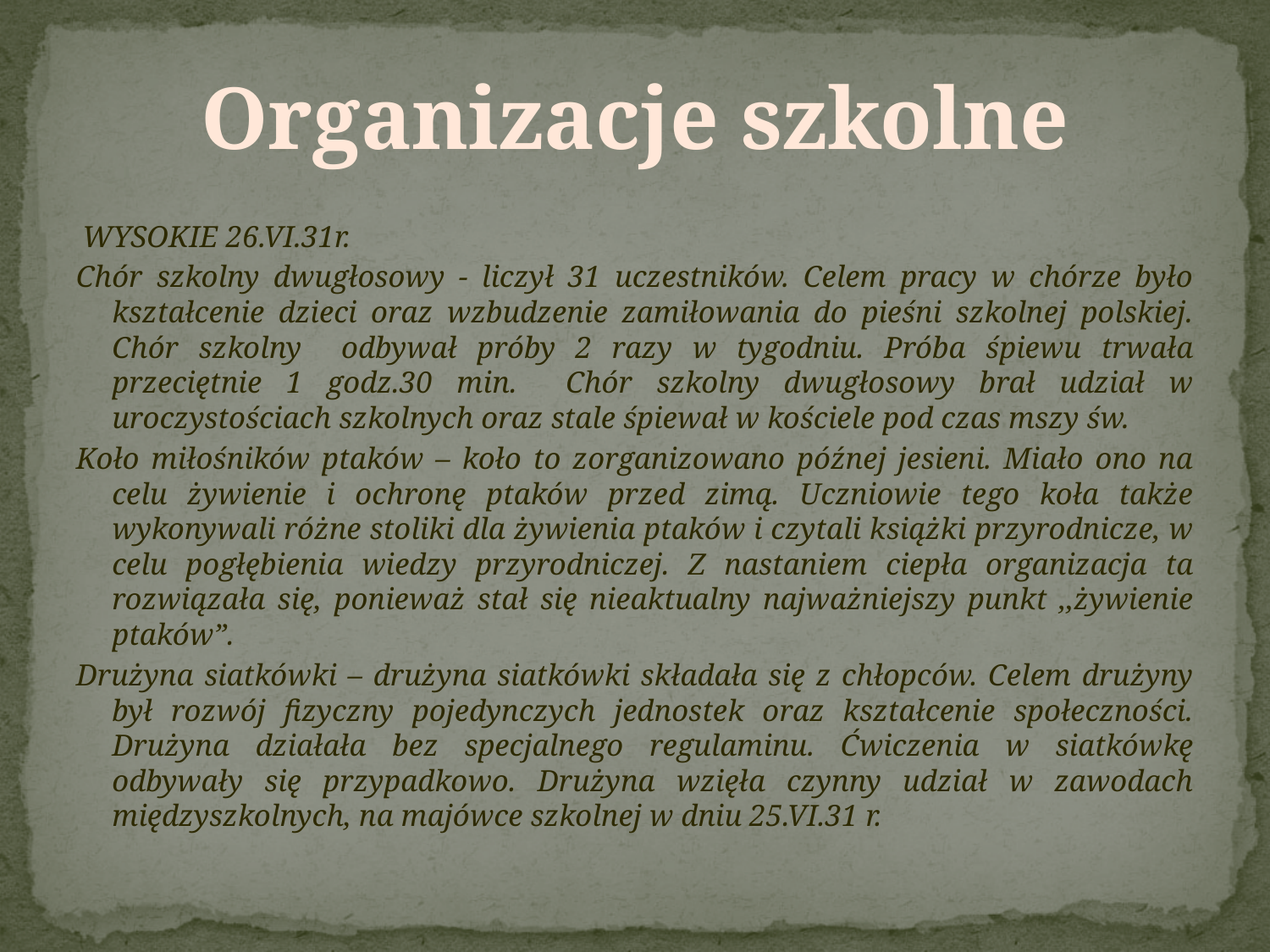

# Organizacje szkolne
 WYSOKIE 26.VI.31r.
Chór szkolny dwugłosowy - liczył 31 uczestników. Celem pracy w chórze było kształcenie dzieci oraz wzbudzenie zamiłowania do pieśni szkolnej polskiej. Chór szkolny  odbywał próby 2 razy w tygodniu. Próba śpiewu trwała przeciętnie 1 godz.30 min.  Chór szkolny dwugłosowy brał udział w uroczystościach szkolnych oraz stale śpiewał w kościele pod czas mszy św.
Koło miłośników ptaków – koło to zorganizowano późnej jesieni. Miało ono na celu żywienie i ochronę ptaków przed zimą. Uczniowie tego koła także wykonywali różne stoliki dla żywienia ptaków i czytali książki przyrodnicze, w celu pogłębienia wiedzy przyrodniczej. Z nastaniem ciepła organizacja ta rozwiązała się, ponieważ stał się nieaktualny najważniejszy punkt ,,żywienie ptaków”.
Drużyna siatkówki – drużyna siatkówki składała się z chłopców. Celem drużyny był rozwój fizyczny pojedynczych jednostek oraz kształcenie społeczności. Drużyna działała bez specjalnego regulaminu. Ćwiczenia w siatkówkę odbywały się przypadkowo. Drużyna wzięła czynny udział w zawodach międzyszkolnych, na majówce szkolnej w dniu 25.VI.31 r.